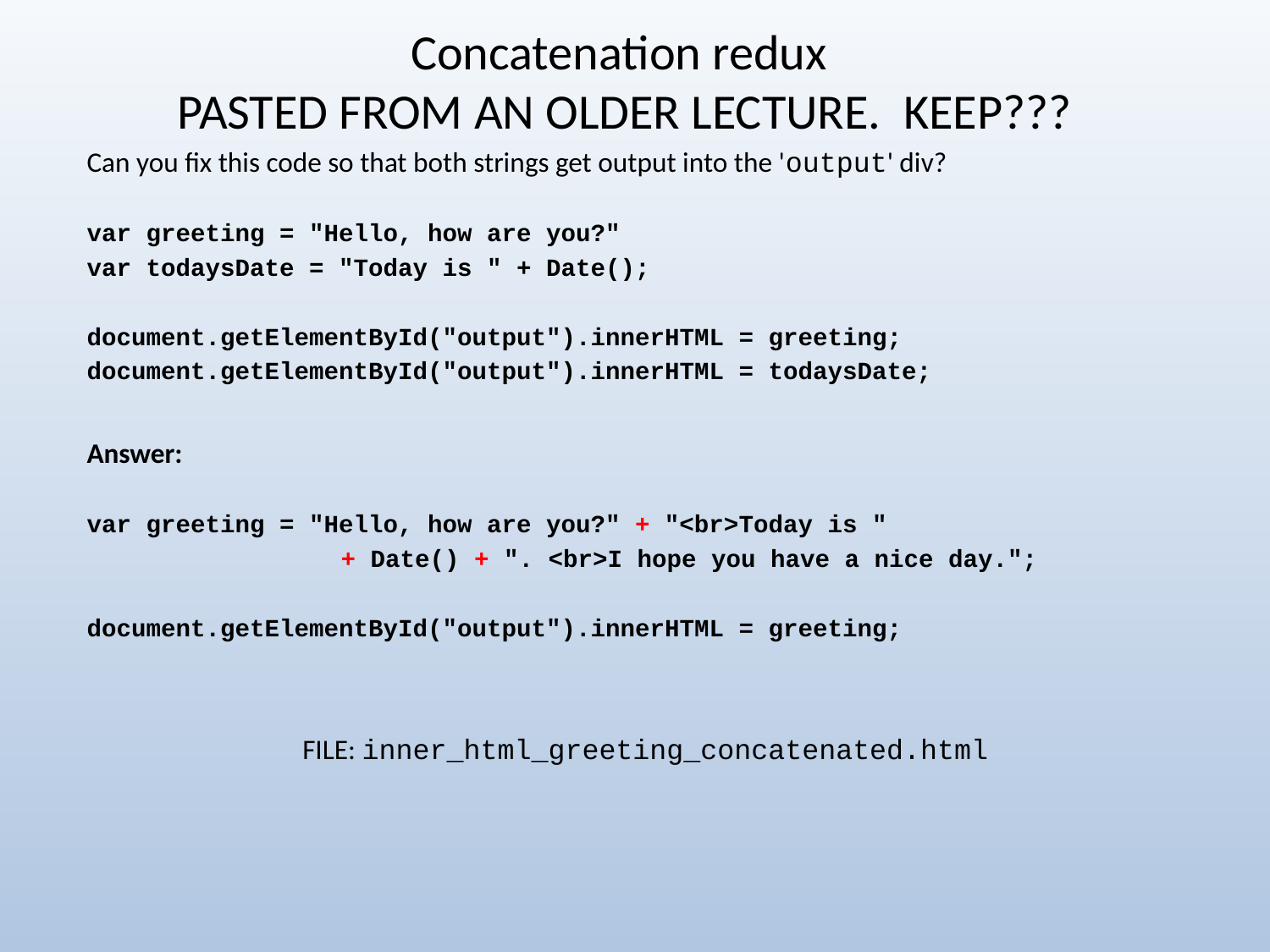

# Concatenation redux PASTED FROM AN OLDER LECTURE.  KEEP???
Can you fix this code so that both strings get output into the 'output' div?

var greeting = "Hello, how are you?"
var todaysDate = "Today is " + Date();

document.getElementById("output").innerHTML = greeting;
document.getElementById("output").innerHTML = todaysDate;

Answer:

var greeting = "Hello, how are you?" + "<br>Today is "
		+ Date() + ". <br>I hope you have a nice day.";

document.getElementById("output").innerHTML = greeting;

FILE: inner_html_greeting_concatenated.html